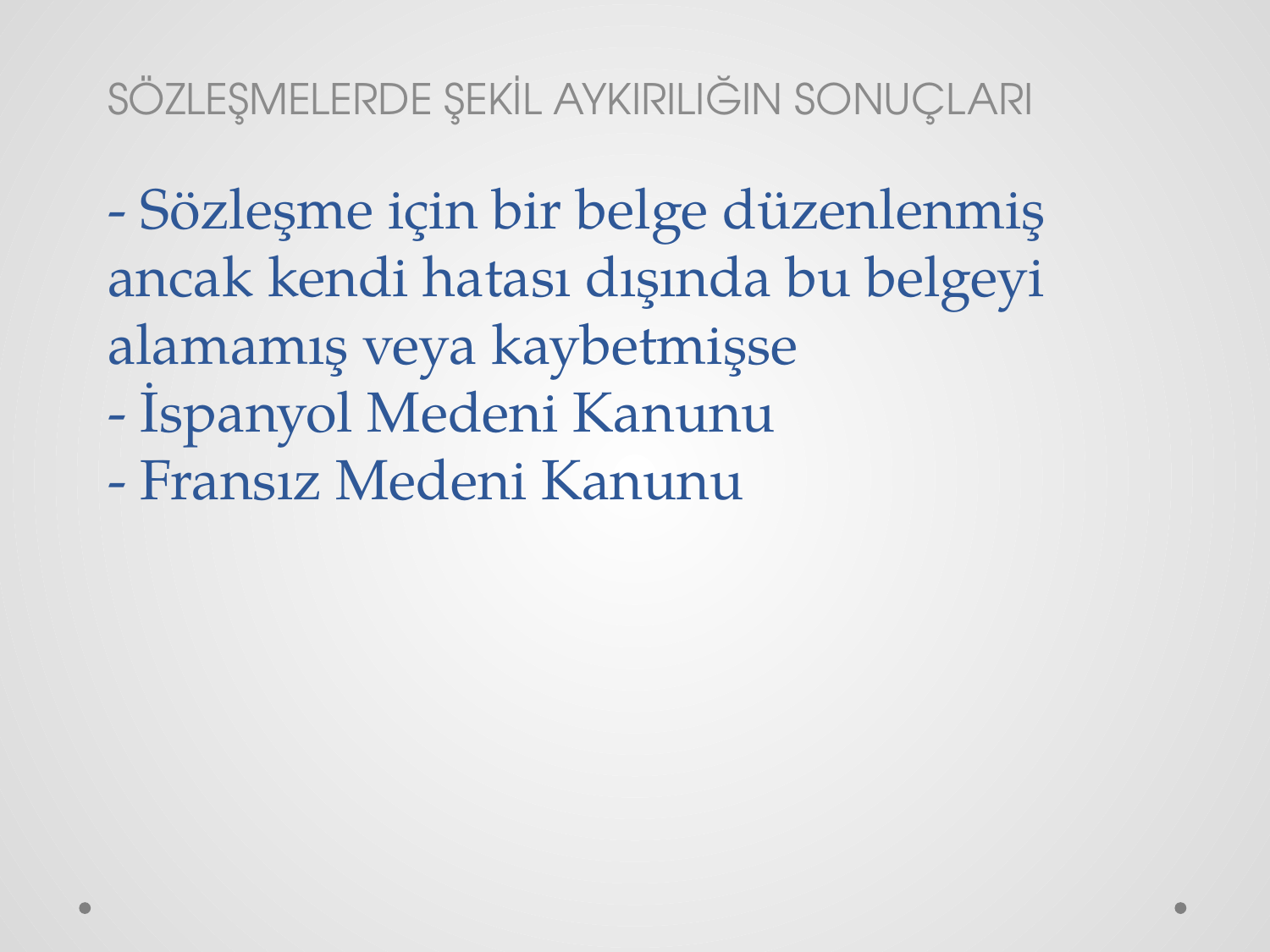

SÖZLEŞMELERDE ŞEKİL AYKIRILIĞIN SONUÇLARI
# - Sözleşme için bir belge düzenlenmiş ancak kendi hatası dışında bu belgeyi alamamış veya kaybetmişse - İspanyol Medeni Kanunu - Fransız Medeni Kanunu